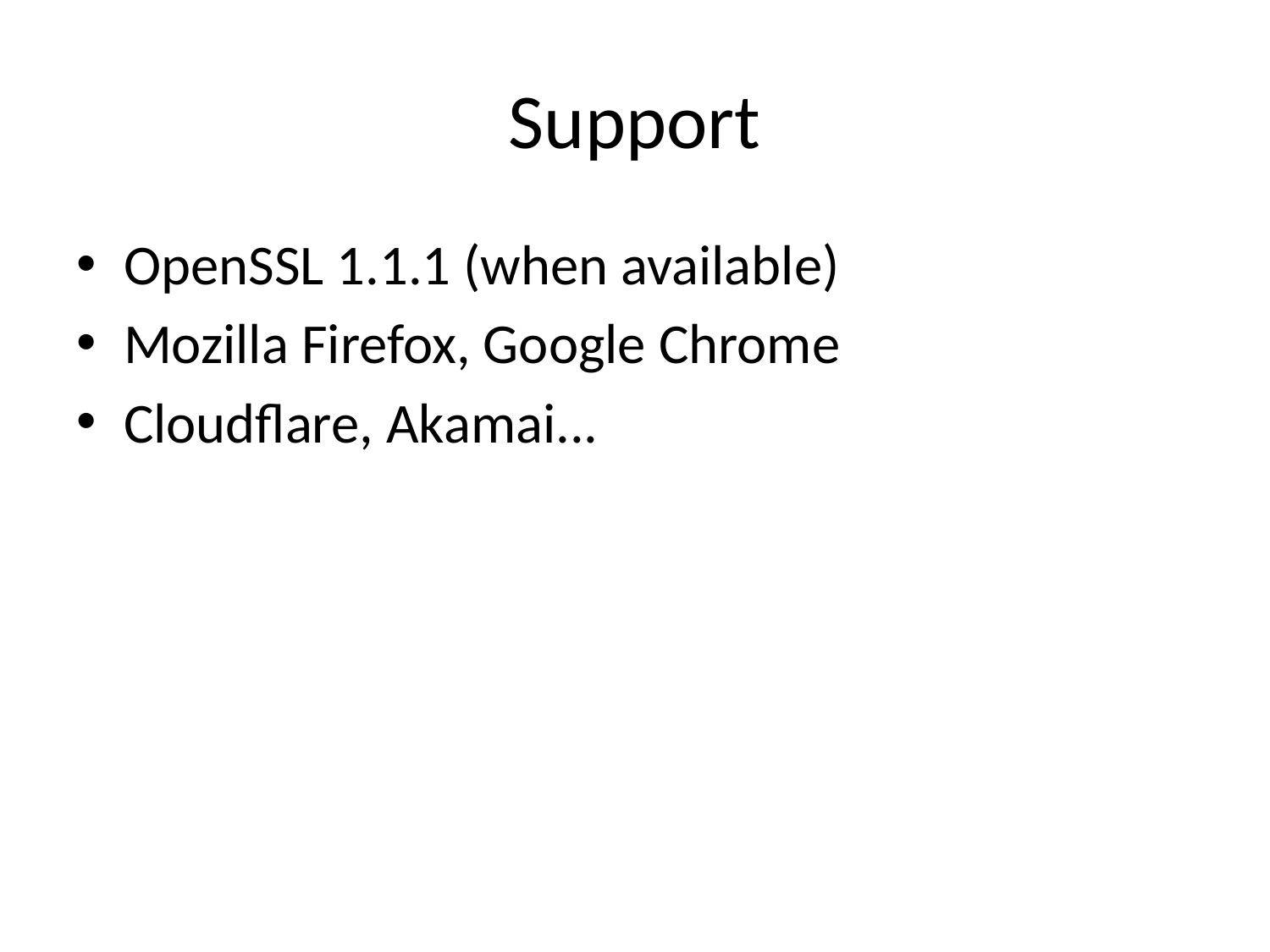

Support
OpenSSL 1.1.1 (when available)
Mozilla Firefox, Google Chrome
Cloudflare, Akamai...